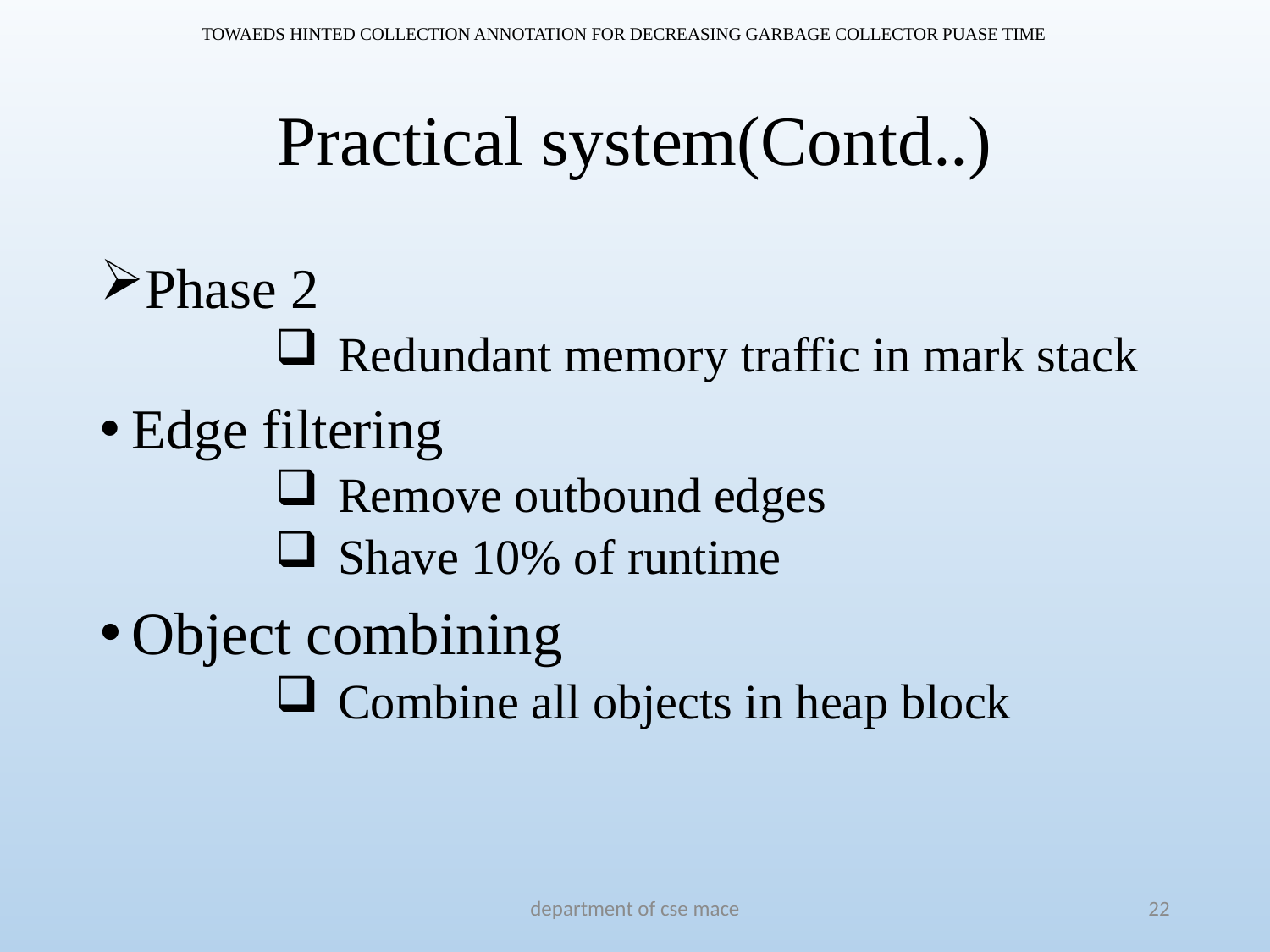

TOWAEDS HINTED COLLECTION ANNOTATION FOR DECREASING GARBAGE COLLECTOR PUASE TIME
# Practical system(Contd..)
Phase 2
Redundant memory traffic in mark stack
Edge filtering
Remove outbound edges
Shave 10% of runtime
Object combining
Combine all objects in heap block

department of cse mace
22